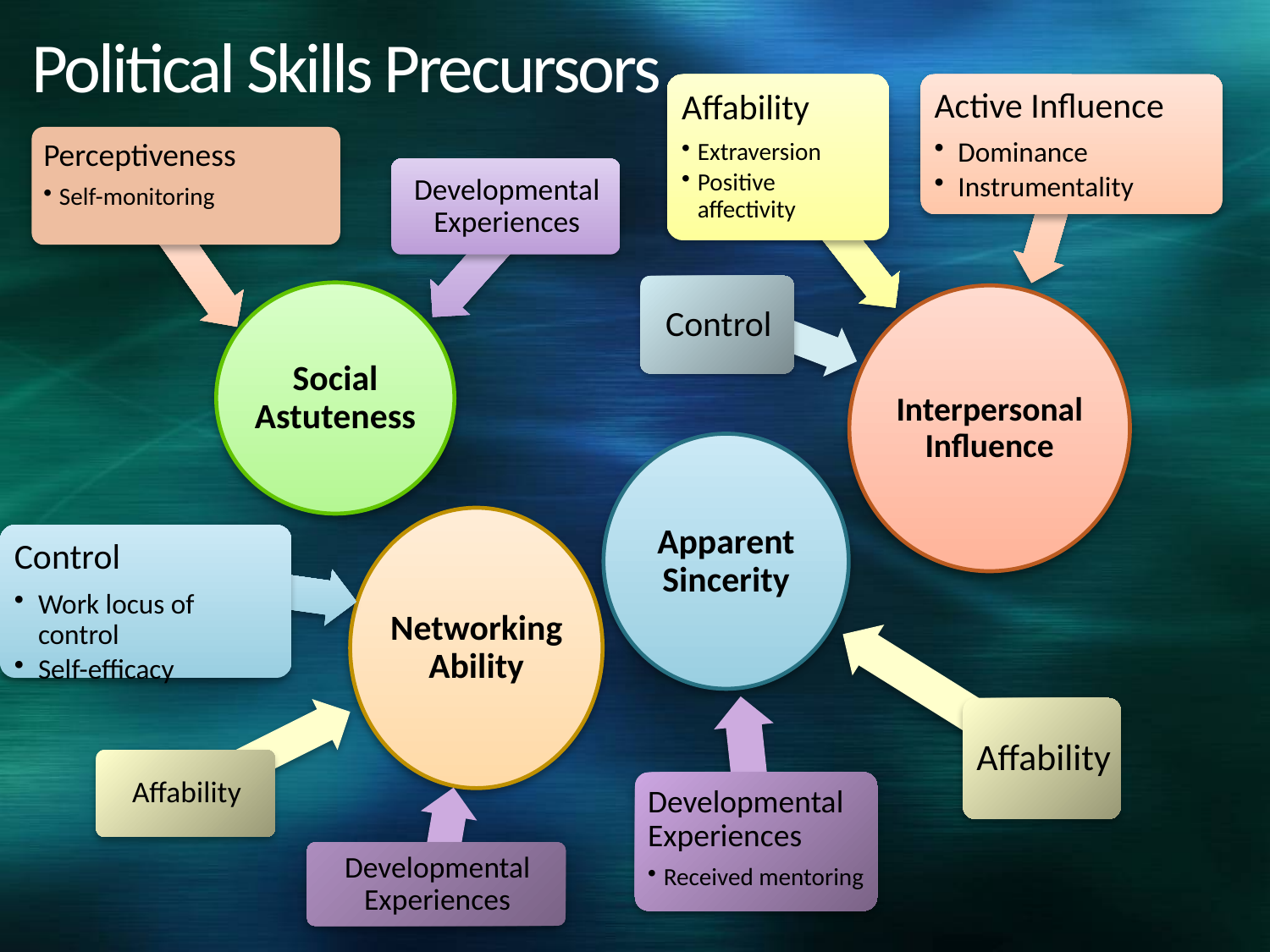

# Political Skills Precursors
Interpersonal Influence
Control
Affability
Extraversion
Positive affectivity
Active Influence
Dominance
Instrumentality
Social Astuteness
Perceptiveness
Self-monitoring
Developmental Experiences
Apparent Sincerity
Developmental Experiences
Received mentoring
Affability
Networking Ability
Control
Work locus of control
Self-efficacy
Affability
Developmental Experiences